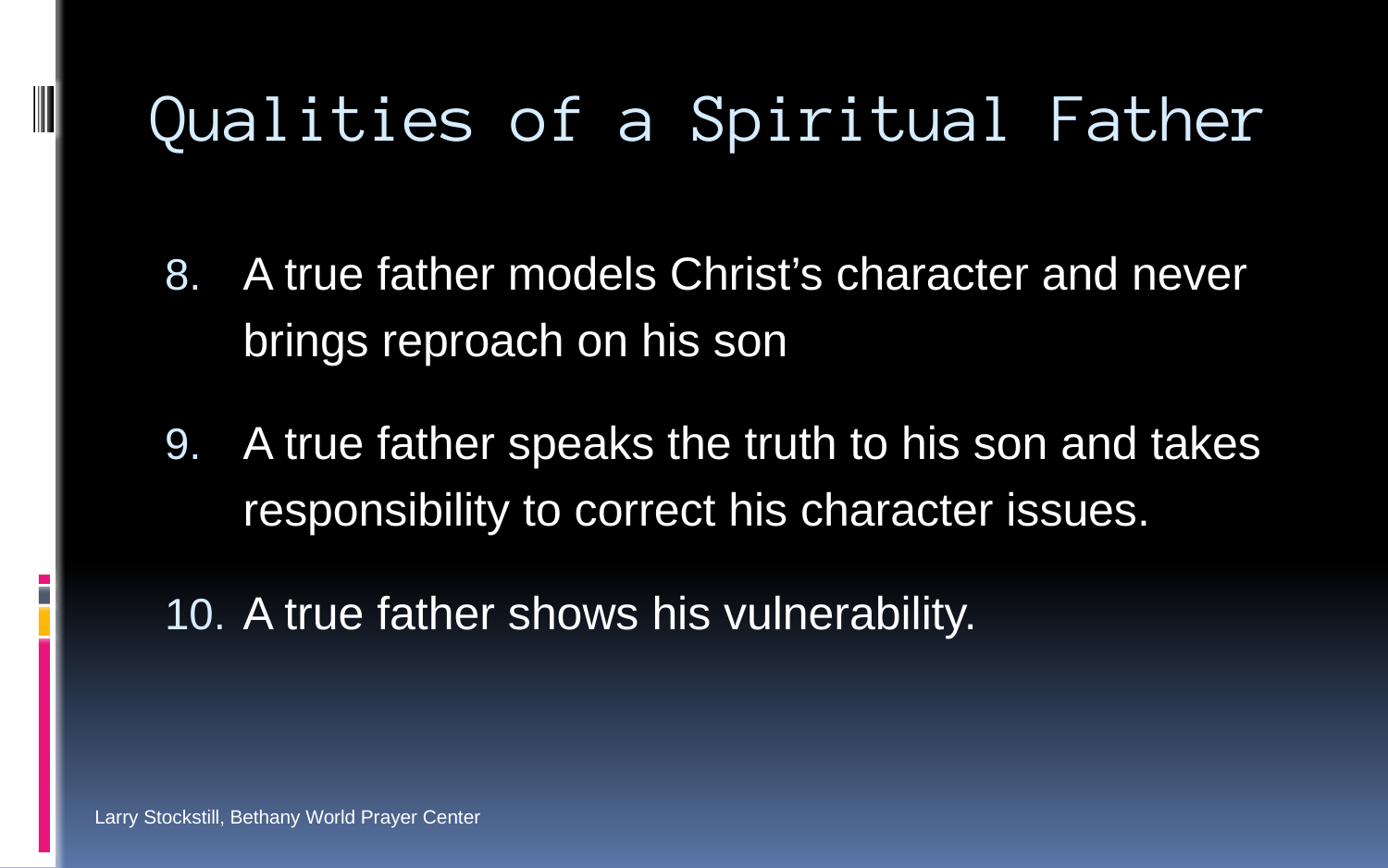

# Qualities of a Spiritual Father
A true father models Christ’s character and never brings reproach on his son
A true father speaks the truth to his son and takes responsibility to correct his character issues.
A true father shows his vulnerability.
Larry Stockstill, Bethany World Prayer Center